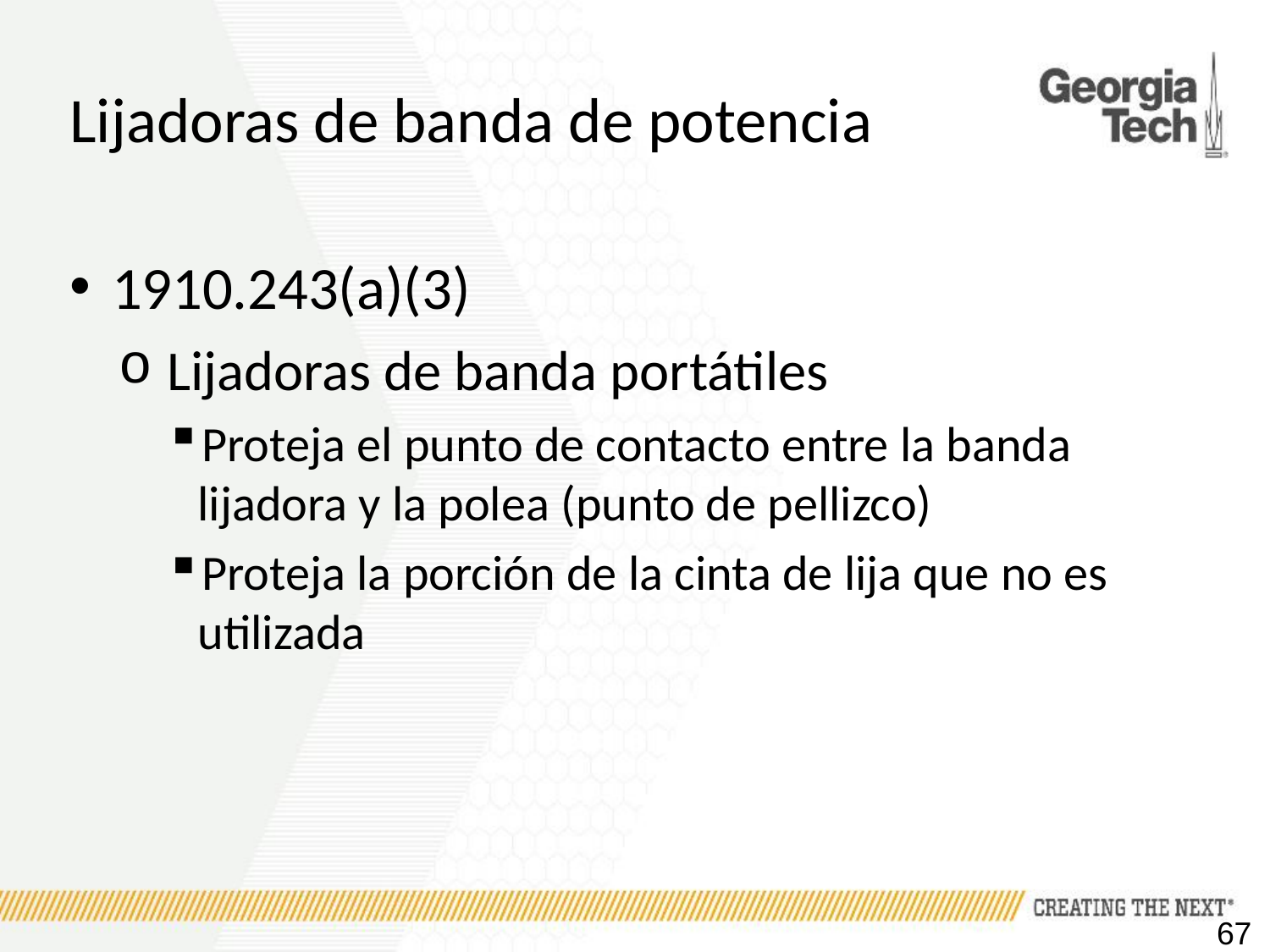

# Lijadoras de banda de potencia
1910.243(a)(3)
Lijadoras de banda portátiles
Proteja el punto de contacto entre la banda lijadora y la polea (punto de pellizco)
Proteja la porción de la cinta de lija que no es utilizada
67